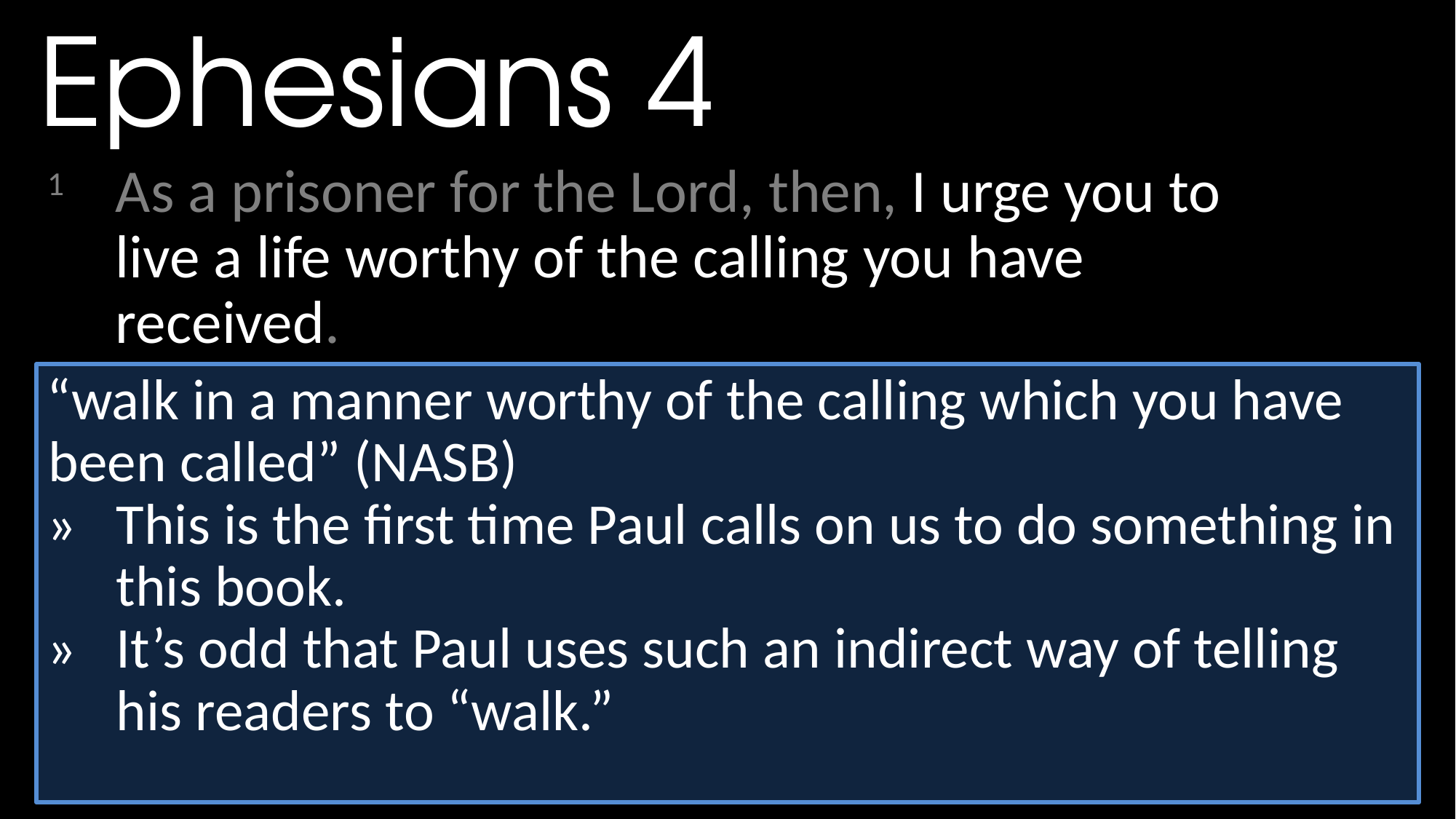

Ephesians 4
1 	As a prisoner for the Lord, then, I urge you to live a life worthy of the calling you have received.

“walk in a manner worthy of the calling which you have been called” (NASB)
»	This is the first time Paul calls on us to do something in this book.
»	It’s odd that Paul uses such an indirect way of telling his readers to “walk.”